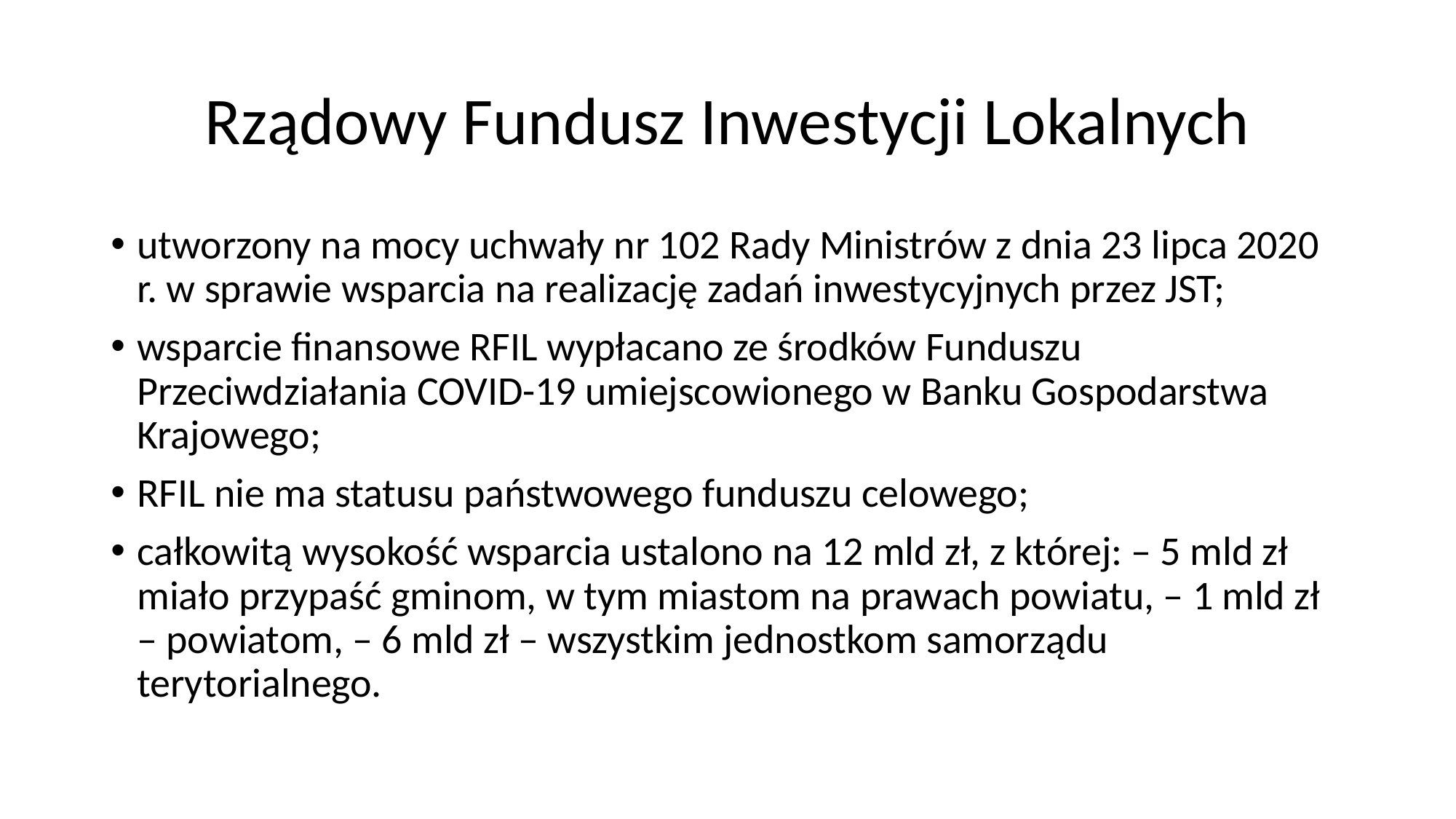

# Rządowy Fundusz Inwestycji Lokalnych
utworzony na mocy uchwały nr 102 Rady Ministrów z dnia 23 lipca 2020 r. w sprawie wsparcia na realizację zadań inwestycyjnych przez JST;
wsparcie finansowe RFIL wypłacano ze środków Funduszu Przeciwdziałania COVID-19 umiejscowionego w Banku Gospodarstwa Krajowego;
RFIL nie ma statusu państwowego funduszu celowego;
całkowitą wysokość wsparcia ustalono na 12 mld zł, z której: – 5 mld zł miało przypaść gminom, w tym miastom na prawach powiatu, – 1 mld zł – powiatom, – 6 mld zł – wszystkim jednostkom samorządu terytorialnego.